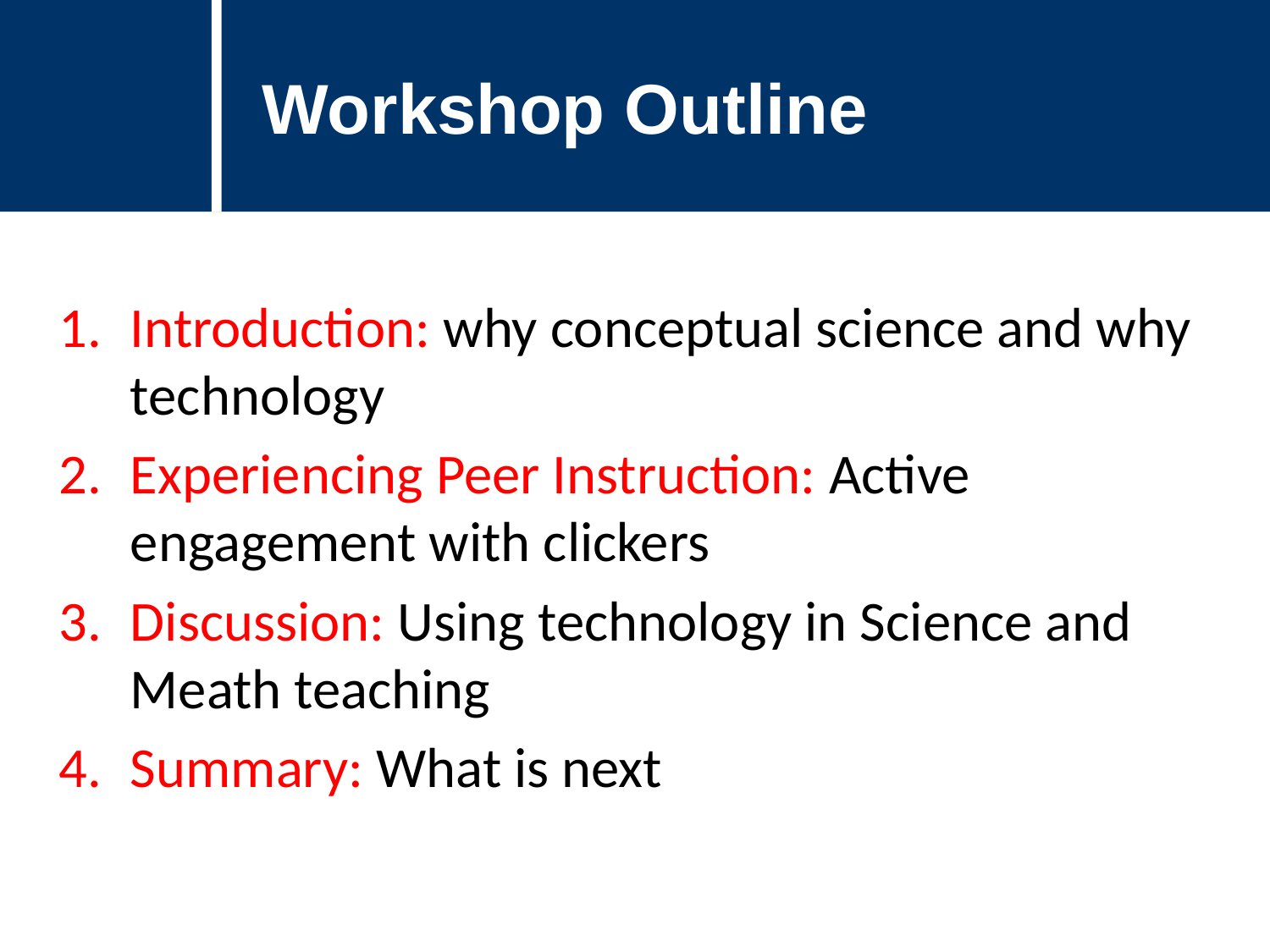

Workshop Outline
Introduction: why conceptual science and why technology
Experiencing Peer Instruction: Active engagement with clickers
Discussion: Using technology in Science and Meath teaching
Summary: What is next